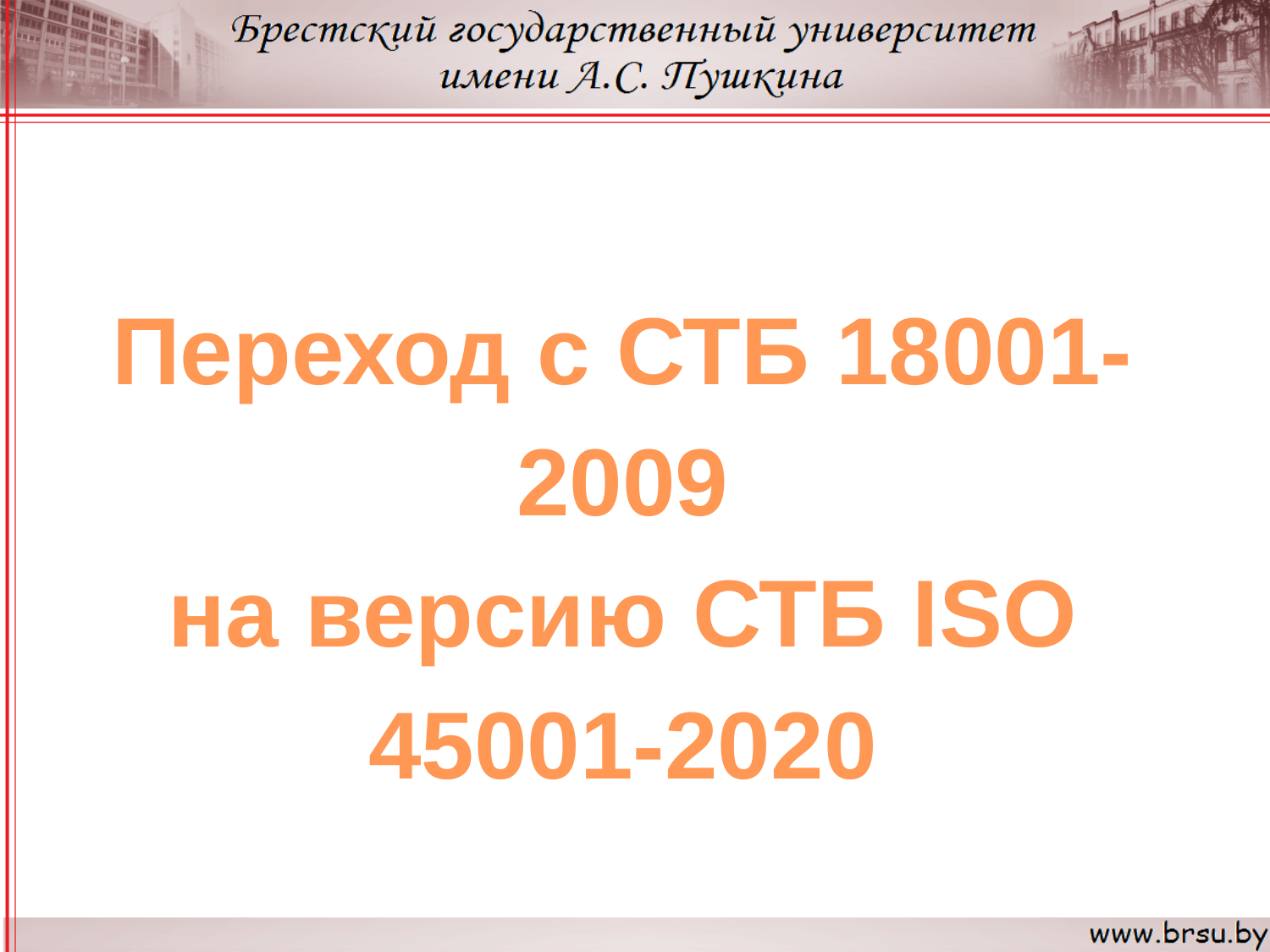

Переход с СТБ 18001-2009
на версию СТБ ISO 45001-2020